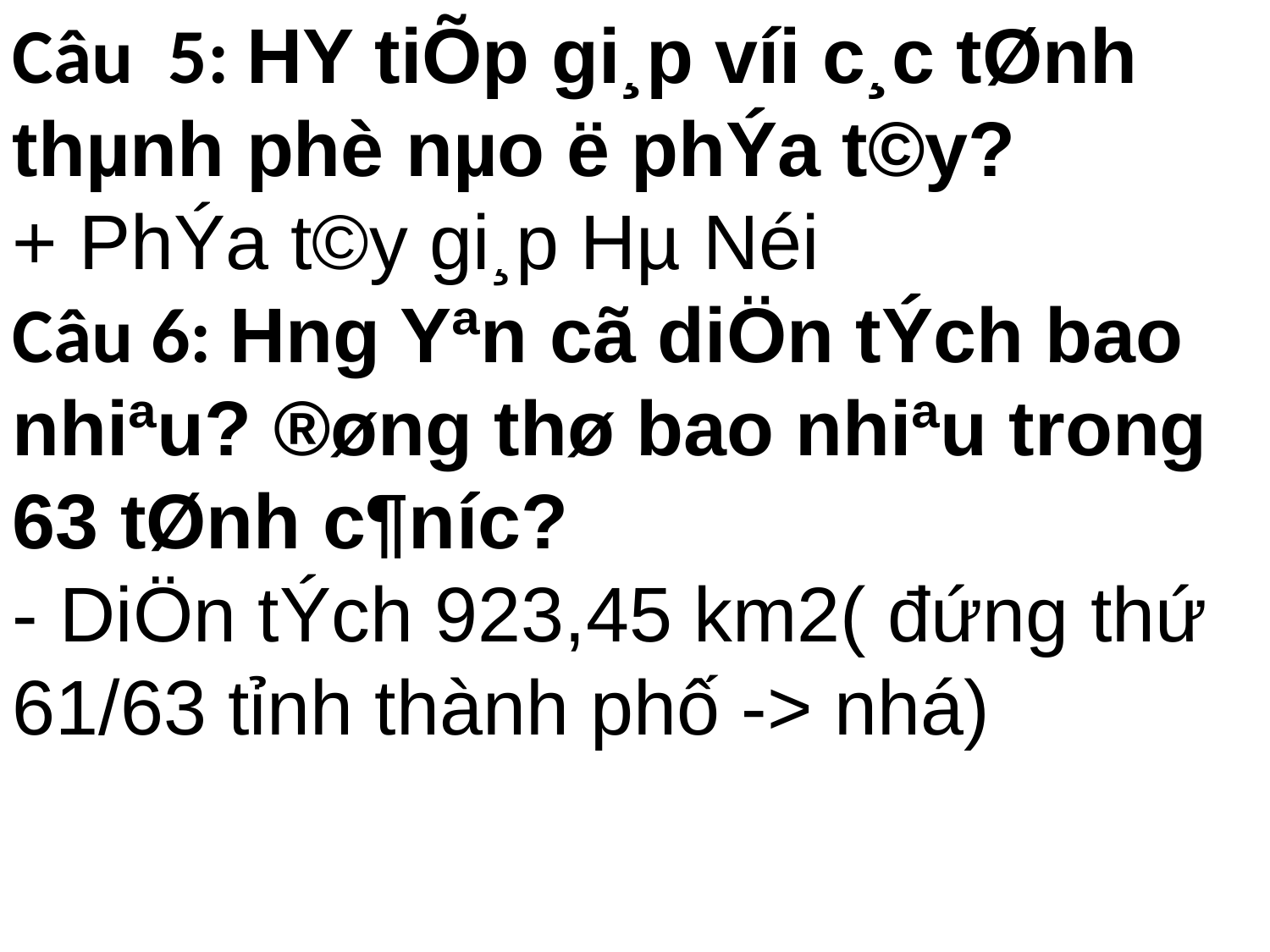

Câu  5: HY tiÕp gi¸p víi c¸c tØnh thµnh phè nµo ë phÝa t©y?
+ PhÝa t©y gi¸p Hµ Néi
Câu 6: H­ng Yªn cã diÖn tÝch bao nhiªu? ®øng thø bao nhiªu trong 63 tØnh c¶n­íc?
- DiÖn tÝch 923,45 km2( đứng thứ 61/63 tỉnh thành phố -> nhá)